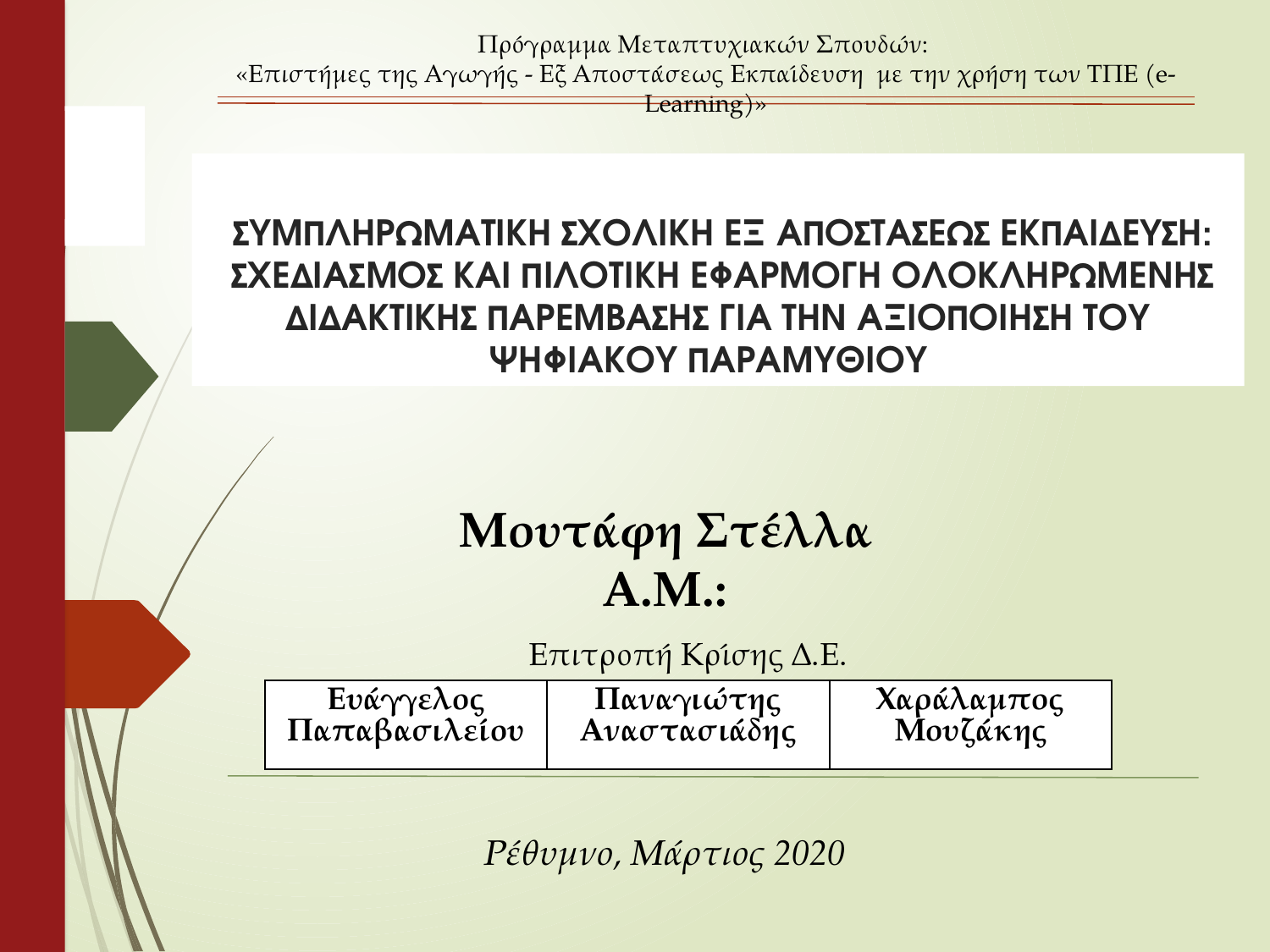

Πρόγραμμα Μεταπτυχιακών Σπουδών:
«Επιστήμες της Αγωγής - Εξ Αποστάσεως Εκπαίδευση  με την χρήση των ΤΠΕ (e-Learning)»
# ΣΥΜΠΛΗΡΩΜΑΤΙΚΗ ΣΧΟΛΙΚΗ ΕΞ ΑΠΟΣΤΑΣΕΩΣ ΕΚΠΑΙΔΕΥΣΗ: ΣΧΕΔΙΑΣΜΟΣ ΚΑΙ ΠΙΛΟΤΙΚΗ ΕΦΑΡΜΟΓΗ ΟΛΟΚΛΗΡΩΜΕΝΗΣ ΔΙΔΑΚΤΙΚΗΣ ΠΑΡΕΜΒΑΣΗΣ ΓΙΑ ΤΗΝ ΑΞΙΟΠΟΙΗΣΗ ΤΟΥ ΨΗΦΙΑΚΟΥ ΠΑΡΑΜΥΘΙΟΥ
Μουτάφη Στέλλα
Α.Μ.:
Επιτροπή Κρίσης Δ.Ε.
| Ευάγγελος Παπαβασιλείου | Παναγιώτης Αναστασιάδης | Χαράλαμπος Μουζάκης |
| --- | --- | --- |
Ρέθυμνο, Μάρτιος 2020